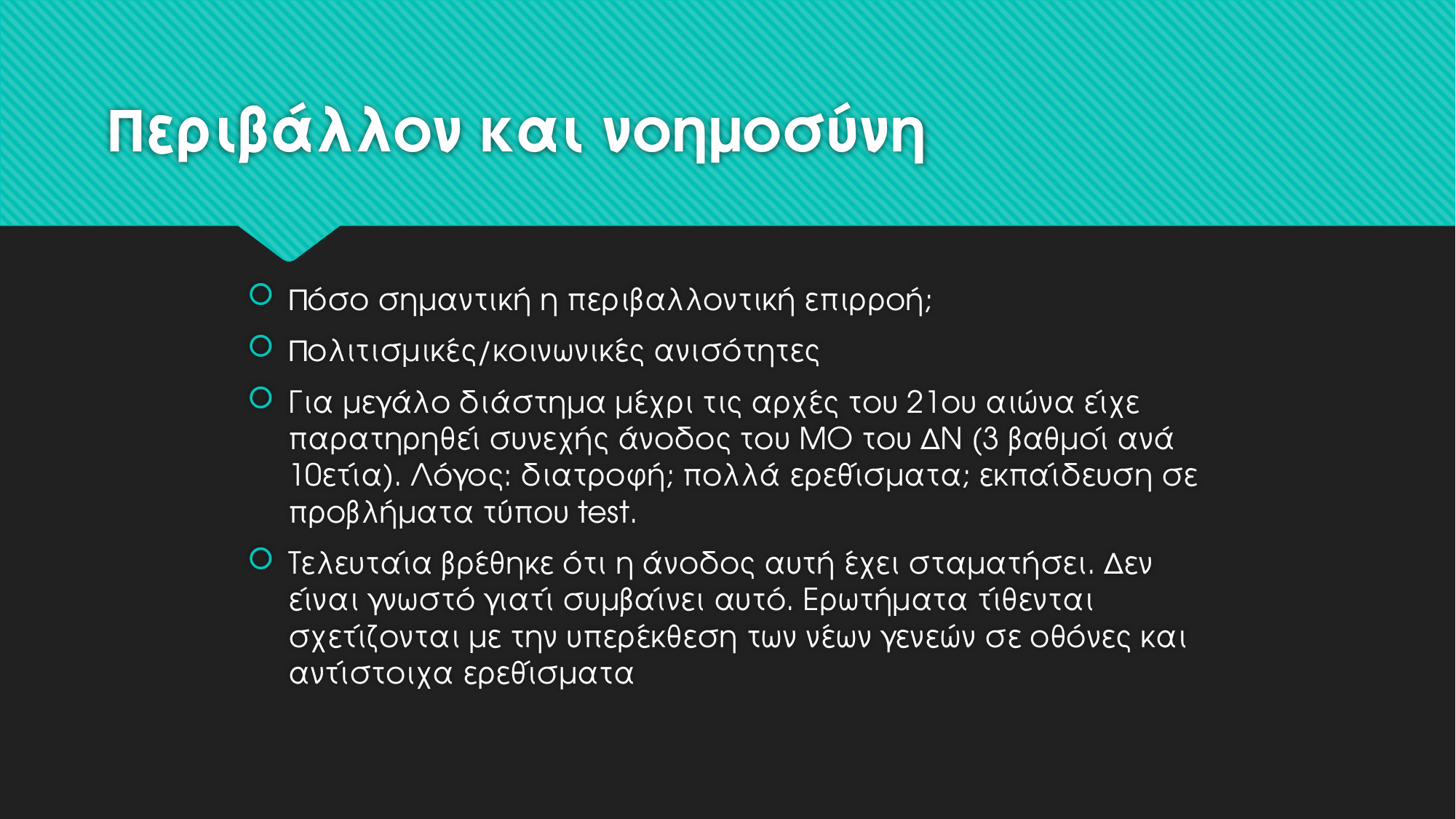

# Περιβάλλον και νοημοσύνη
Πόσο σημαντική η περιβαλλοντική επιρροή;
Πολιτισμικές/κοινωνικές ανισότητες
Για μεγάλο διάστημα μέχρι τις αρχές του 21ου αιώνα είχε παρατηρηθεί συνεχής άνοδος του ΜΟ του ΔΝ (3 βαθμοί ανά 10ετία). Λόγος: διατροφή; πολλά ερεθίσματα; εκπαίδευση σε προβλήματα τύπου test.
Τελευταία βρέθηκε ότι η άνοδος αυτή έχει σταματήσει. Δεν είναι γνωστό γιατί συμβαίνει αυτό. Ερωτήματα τίθενται σχετίζονται με την υπερέκθεση των νέων γενεών σε οθόνες και αντίστοιχα ερεθίσματα